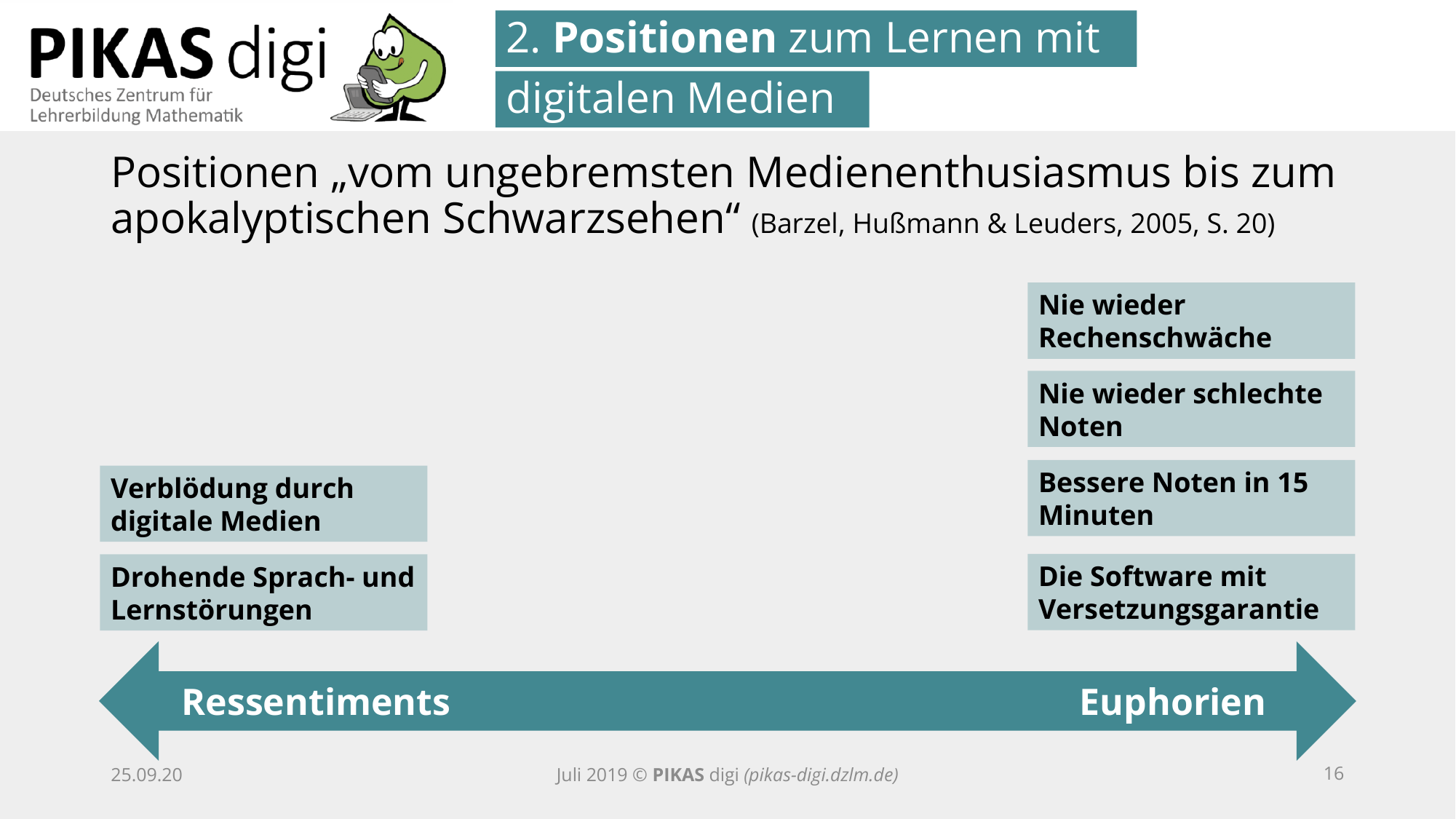

2. Positionen zum Lernen mit
digitalen Medien
Positionen „vom ungebremsten Medienenthusiasmus bis zum apokalyptischen Schwarzsehen“ (Barzel, Hußmann & Leuders, 2005, S. 20)
Nie wieder Rechenschwäche
Nie wieder schlechte Noten
Bessere Noten in 15 Minuten
Verblödung durch digitale Medien
Die Software mit Versetzungsgarantie
Drohende Sprach- und Lernstörungen

Euphorien
Ressentiments
25.09.20
Juli 2019 © PIKAS digi (pikas-digi.dzlm.de)
16